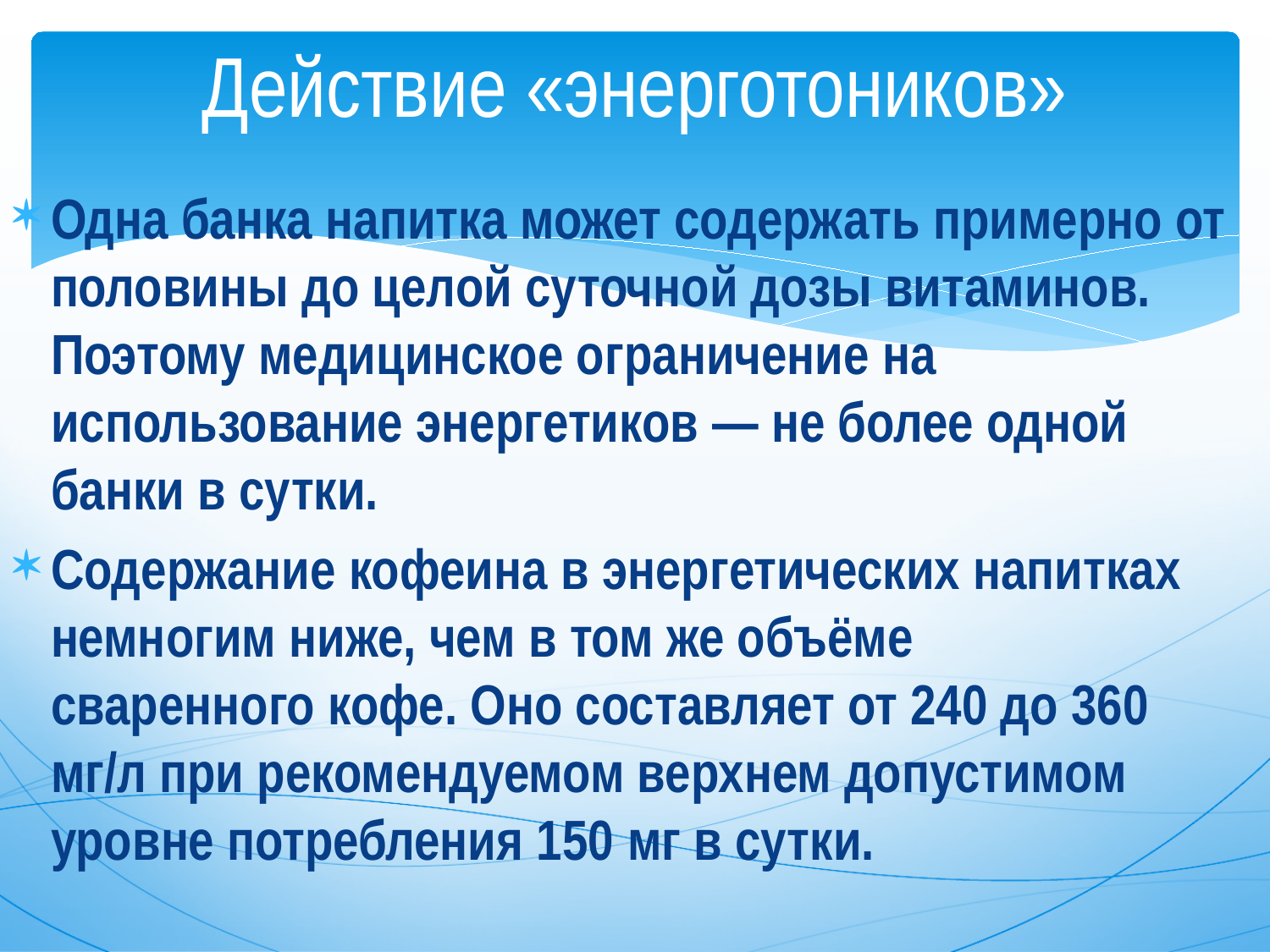

# Действие «энерготоников»
Одна банка напитка может содержать примерно от половины до целой суточной дозы витаминов. Поэтому медицинское ограничение на использование энергетиков — не более одной банки в сутки.
Содержание кофеина в энергетических напитках немногим ниже, чем в том же объёме сваренного кофе. Оно составляет от 240 до 360 мг/л при рекомендуемом верхнем допустимом уровне потребления 150 мг в сутки.